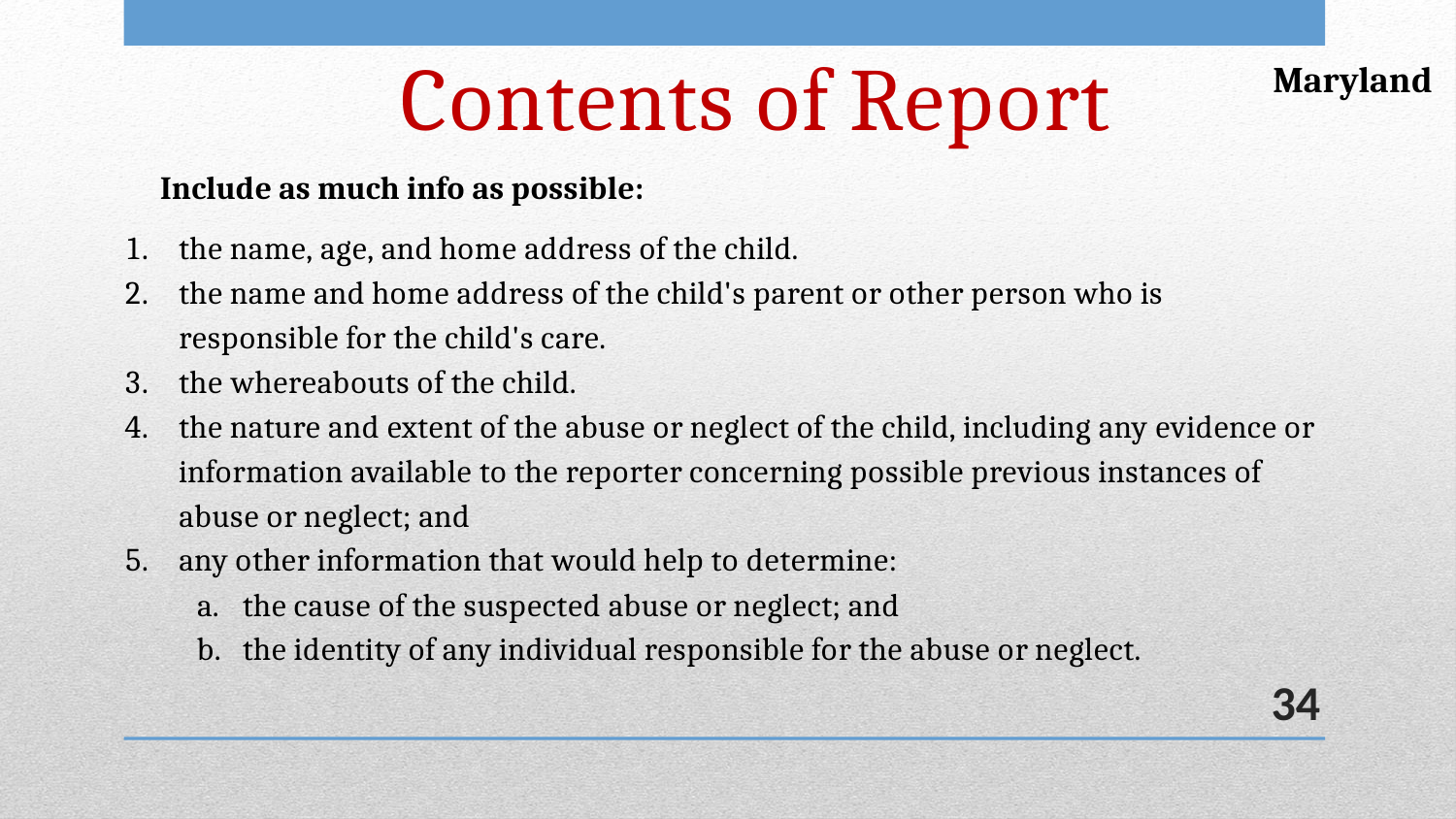

Maryland

# Contents of Report
Include as much info as possible:
the name, age, and home address of the child.
the name and home address of the child's parent or other person who is responsible for the child's care.
the whereabouts of the child.
the nature and extent of the abuse or neglect of the child, including any evidence or information available to the reporter concerning possible previous instances of abuse or neglect; and
any other information that would help to determine:
the cause of the suspected abuse or neglect; and
the identity of any individual responsible for the abuse or neglect.

34